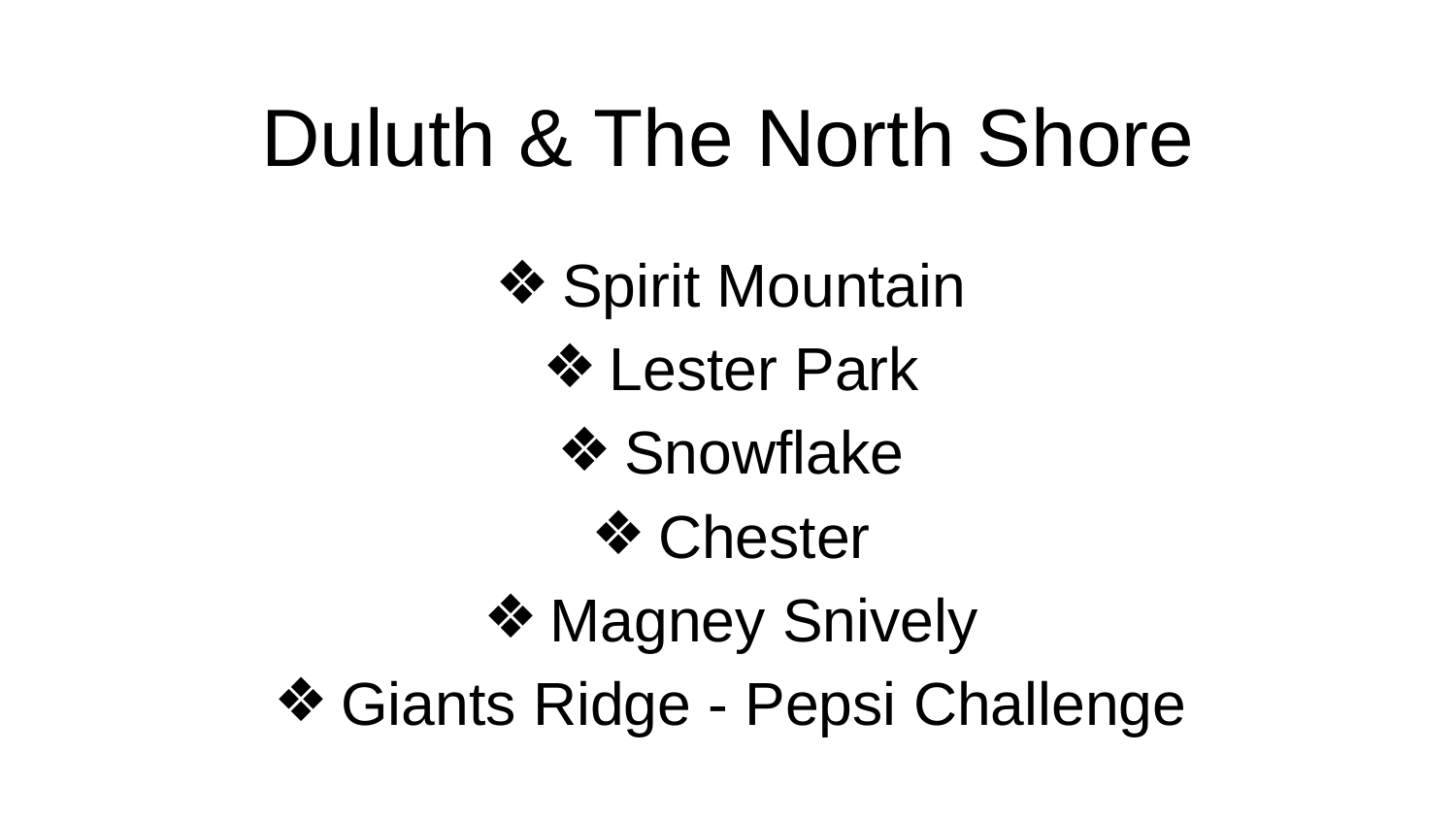

# Duluth & The North Shore
Spirit Mountain
Lester Park
Snowflake
Chester
Magney Snively
Giants Ridge - Pepsi Challenge